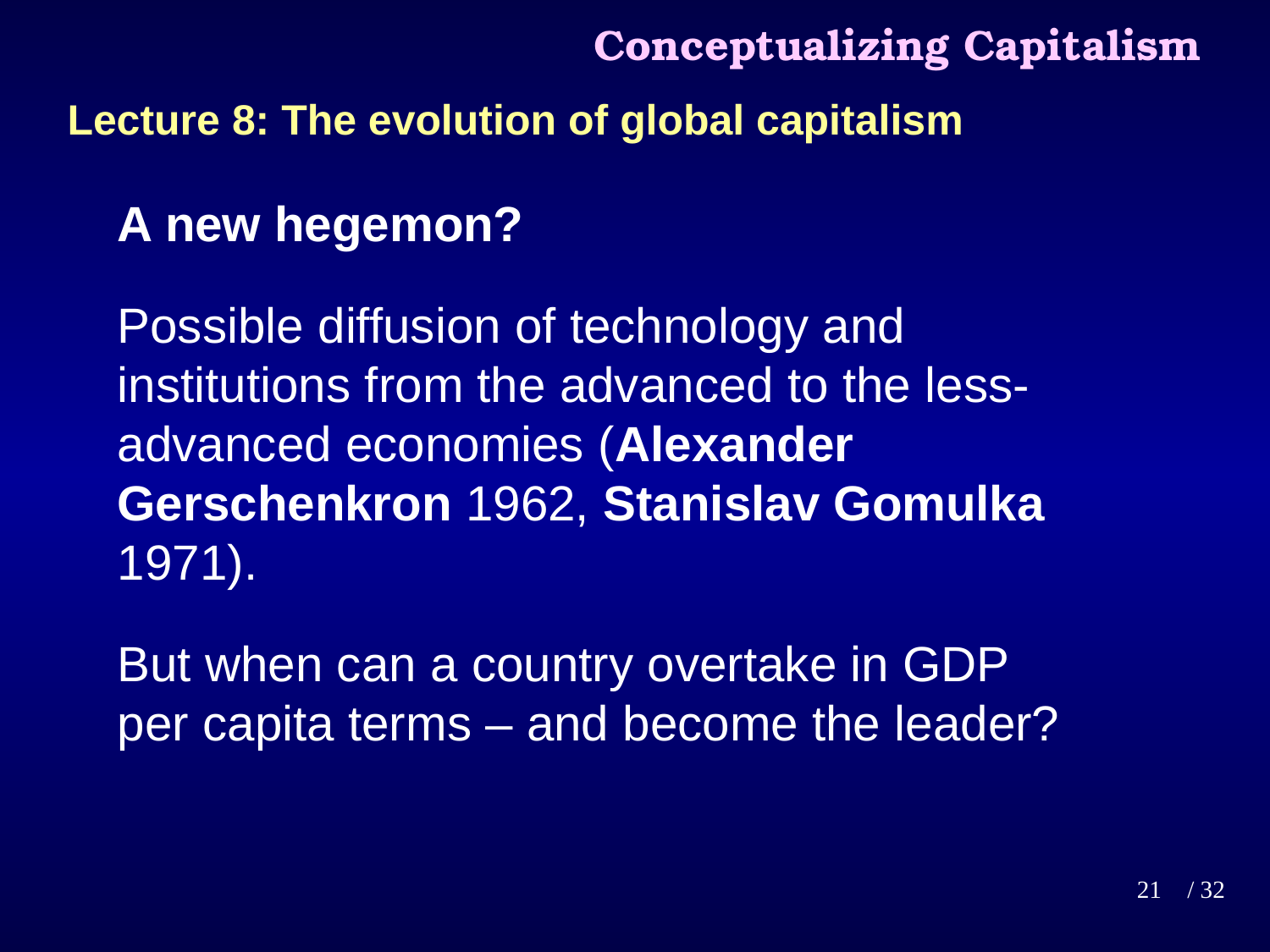

# Conceptualizing Capitalism
Lecture 8: The evolution of global capitalism
A new hegemon?
Possible diffusion of technology and institutions from the advanced to the less-advanced economies (Alexander Gerschenkron 1962, Stanislav Gomulka 1971).
But when can a country overtake in GDP per capita terms – and become the leader?
21
/ 32